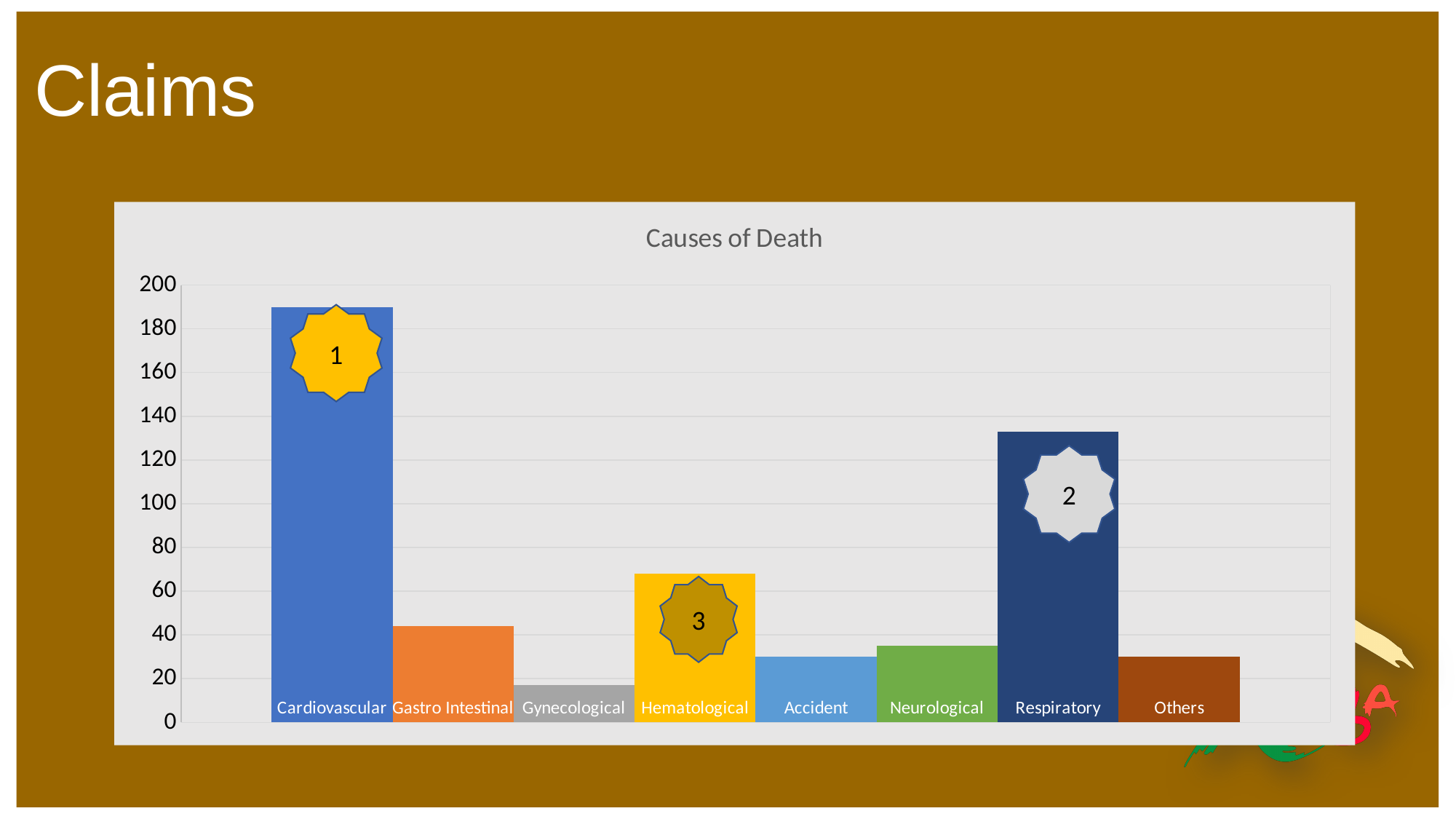

# Claims

### Chart: Causes of Death

| Category | Cardiovascular | Gastro Intestinal | Gynecological | Hematological | Accident | Neurological | Respiratory | Others |
|---|---|---|---|---|---|---|---|---|
| 1 | 190.0 | 44.0 | 17.0 | 68.0 | 30.0 | 35.0 | 133.0 | 30.0 |
1
2
3